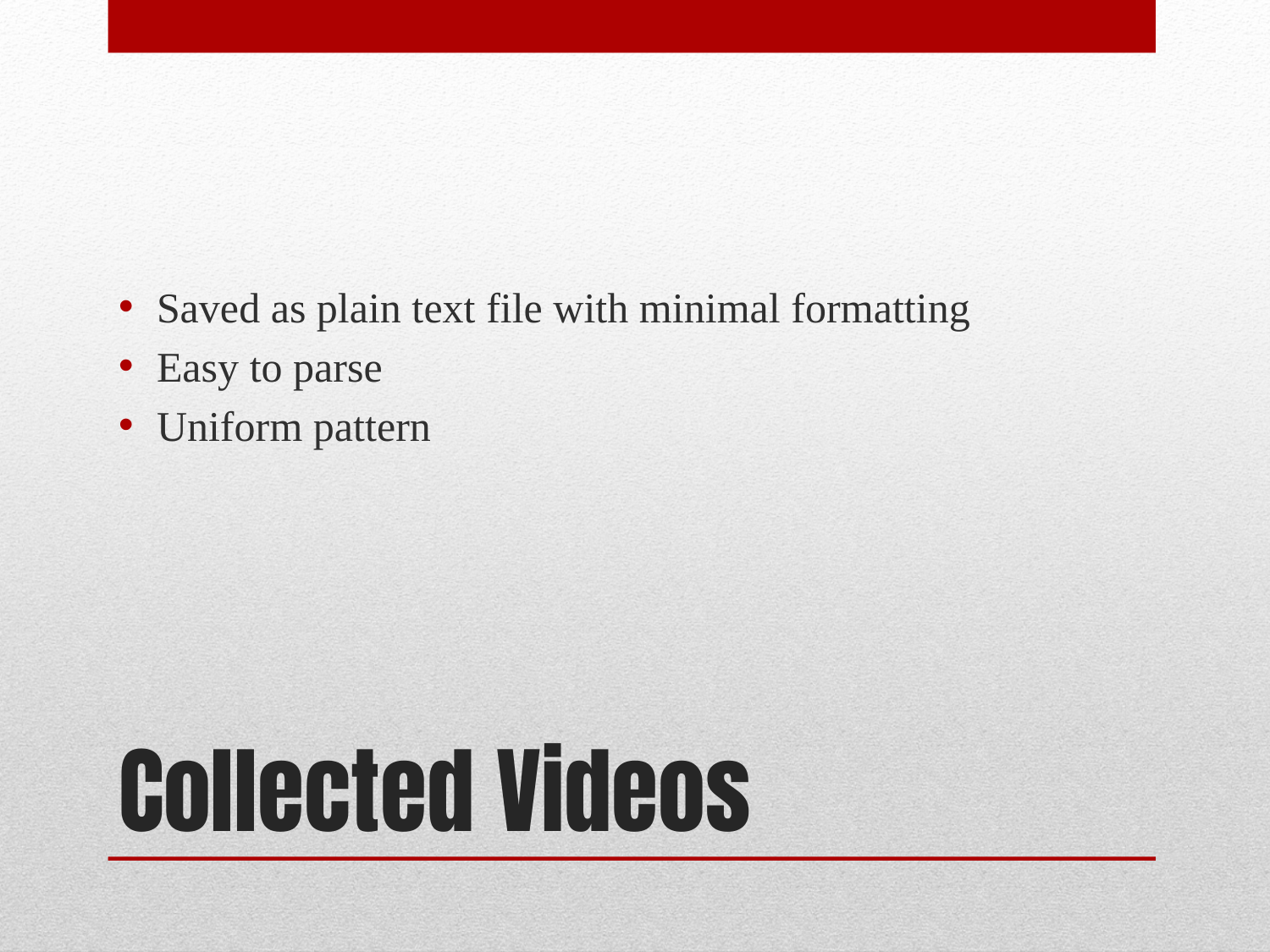

Saved as plain text file with minimal formatting
Easy to parse
Uniform pattern
# Collected Videos